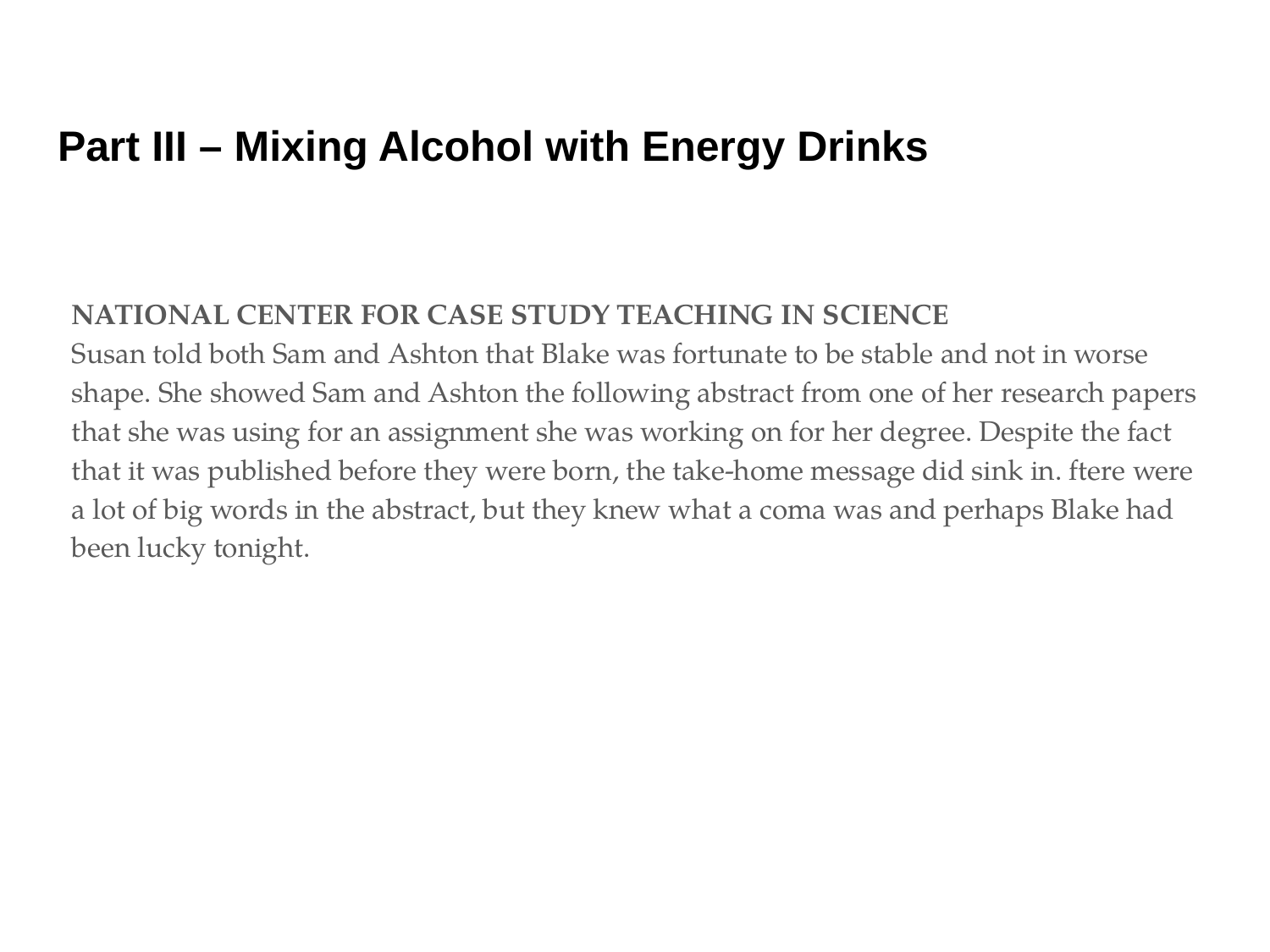

# Part III – Mixing Alcohol with Energy Drinks
NATIONAL CENTER FOR CASE STUDY TEACHING IN SCIENCE
Susan told both Sam and Ashton that Blake was fortunate to be stable and not in worse shape. She showed Sam and Ashton the following abstract from one of her research papers that she was using for an assignment she was working on for her degree. Despite the fact that it was published before they were born, the take-home message did sink in. ftere were a lot of big words in the abstract, but they knew what a coma was and perhaps Blake had been lucky tonight.